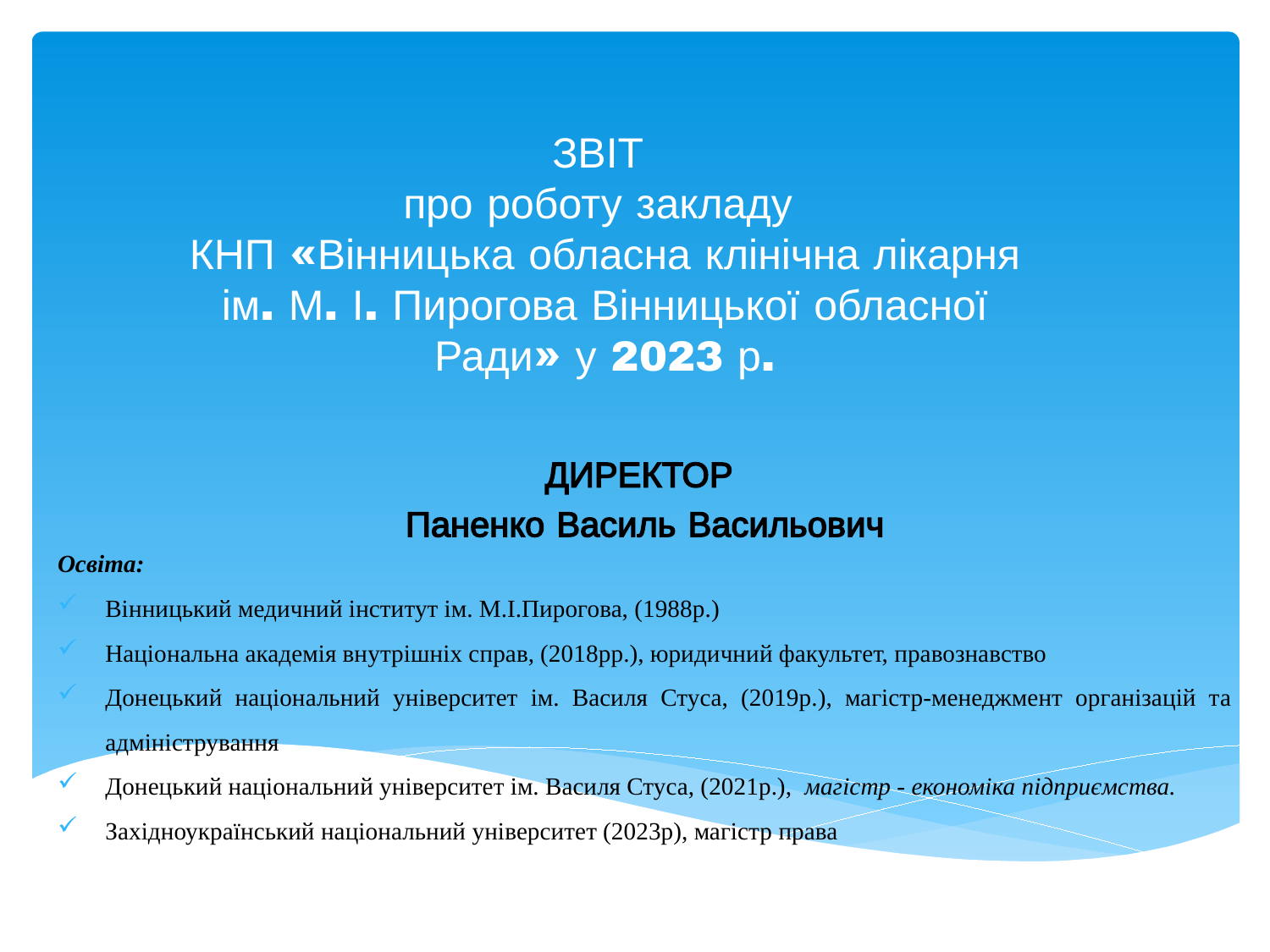

# ЗВІТ про роботу закладу КНП «Вінницька обласна клінічна лікарня ім. М. І. Пирогова Вінницької обласної Ради» у 2023 р.

ДИРЕКТОР
Паненко Василь Васильович
Освіта:
Вінницький медичний інститут ім. М.І.Пирогова, (1988р.)
Національна академія внутрішніх справ, (2018рр.), юридичний факультет, правознавство
Донецький національний університет ім. Василя Стуса, (2019р.), магістр-менеджмент організацій та адміністрування
Донецький національний університет ім. Василя Стуса, (2021р.),  магістр - економіка підприємства.
Західноукраїнський національний університет (2023р), магістр права